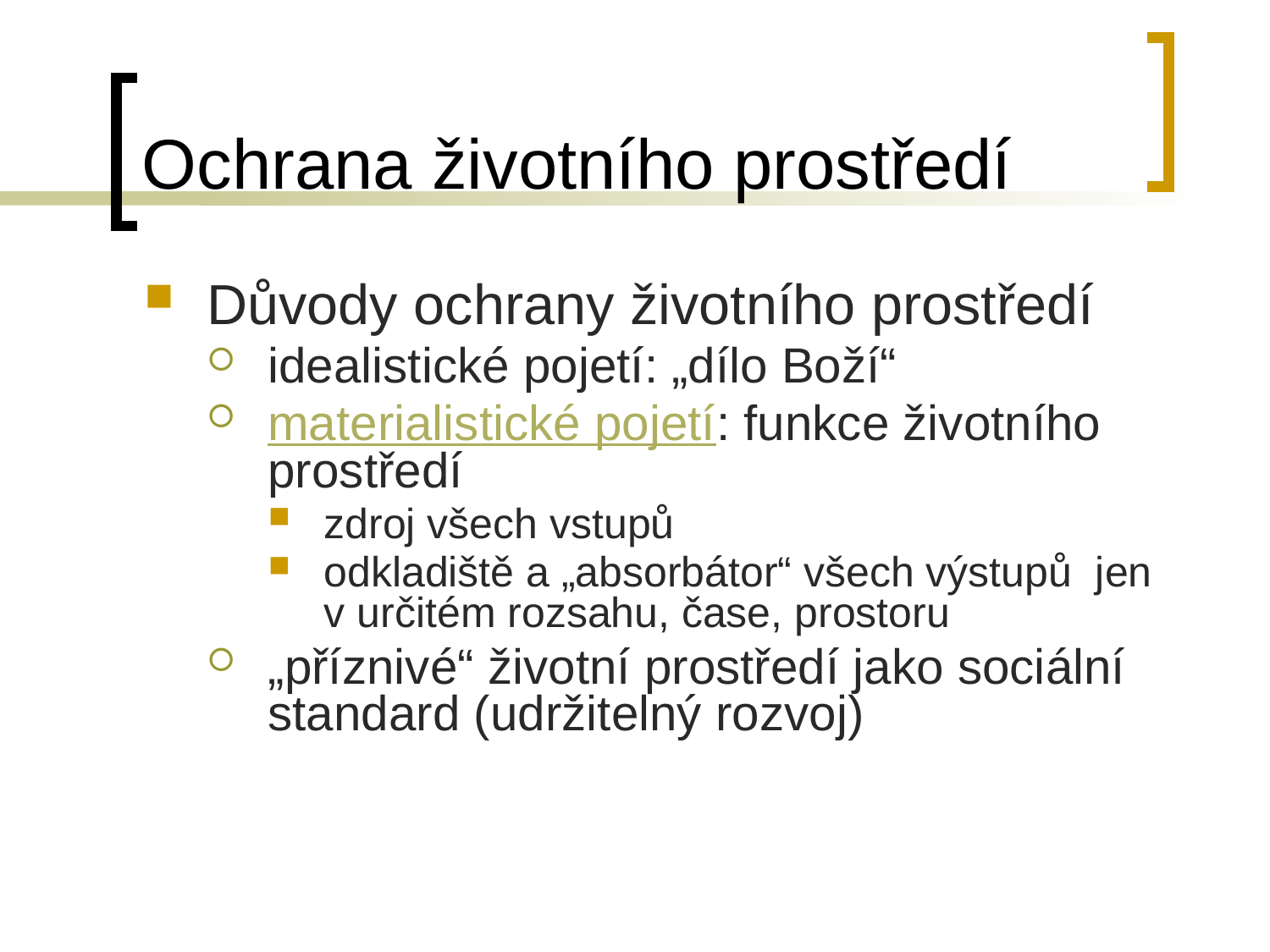

# Ochrana životního prostředí
Důvody ochrany životního prostředí
idealistické pojetí: „dílo Boží“
materialistické pojetí: funkce životního prostředí
zdroj všech vstupů
odkladiště a „absorbátor“ všech výstupů  jen v určitém rozsahu, čase, prostoru
„příznivé“ životní prostředí jako sociální standard (udržitelný rozvoj)